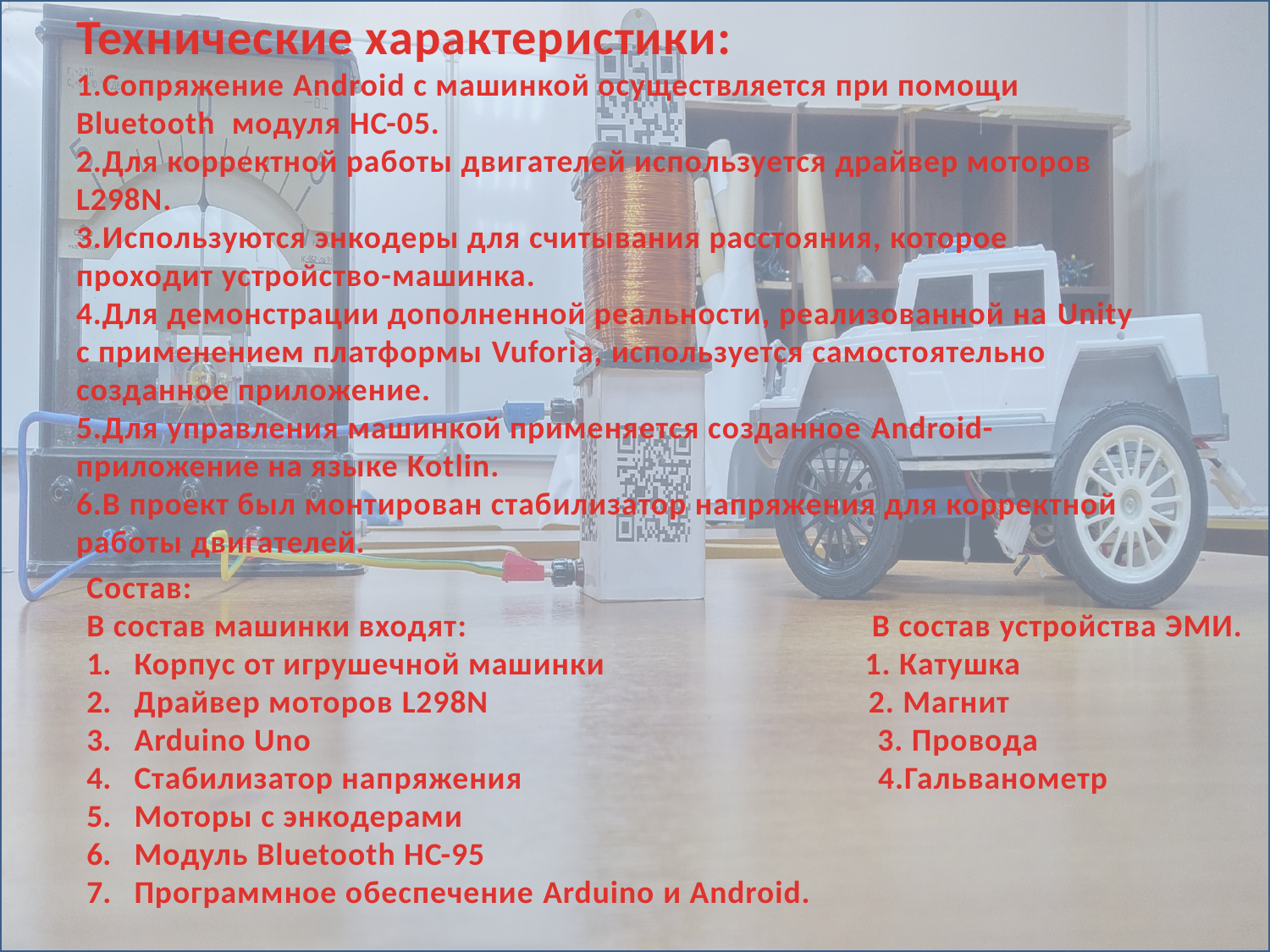

# Технические характеристики: 1.Сопряжение Android с машинкой осуществляется при помощи Bluetooth  модуля HC-05. 2.Для корректной работы двигателей используется драйвер моторов L298N. 3.Используются энкодеры для считывания расстояния, которое проходит устройство-машинка. 4.Для демонстрации дополненной реальности, реализованной на Unity с применением платформы Vuforia, используется самостоятельно созданное приложение. 5.Для управления машинкой применяется созданное Android-приложение на языке Kotlin. 6.В проект был монтирован стабилизатор напряжения для корректной работы двигателей.
Состав:
В состав машинки входят:                                                  В состав устройства ЭМИ.
Корпус от игрушечной машинки                                1. Катушка
Драйвер моторов L298N                                               2. Магнит
Arduino Uno                                                                      3. Провода
Стабилизатор напряжения                                            4.Гальванометр
Моторы с энкодерами
Модуль Bluetooth HC-95
Программное обеспечение Arduino и Android.